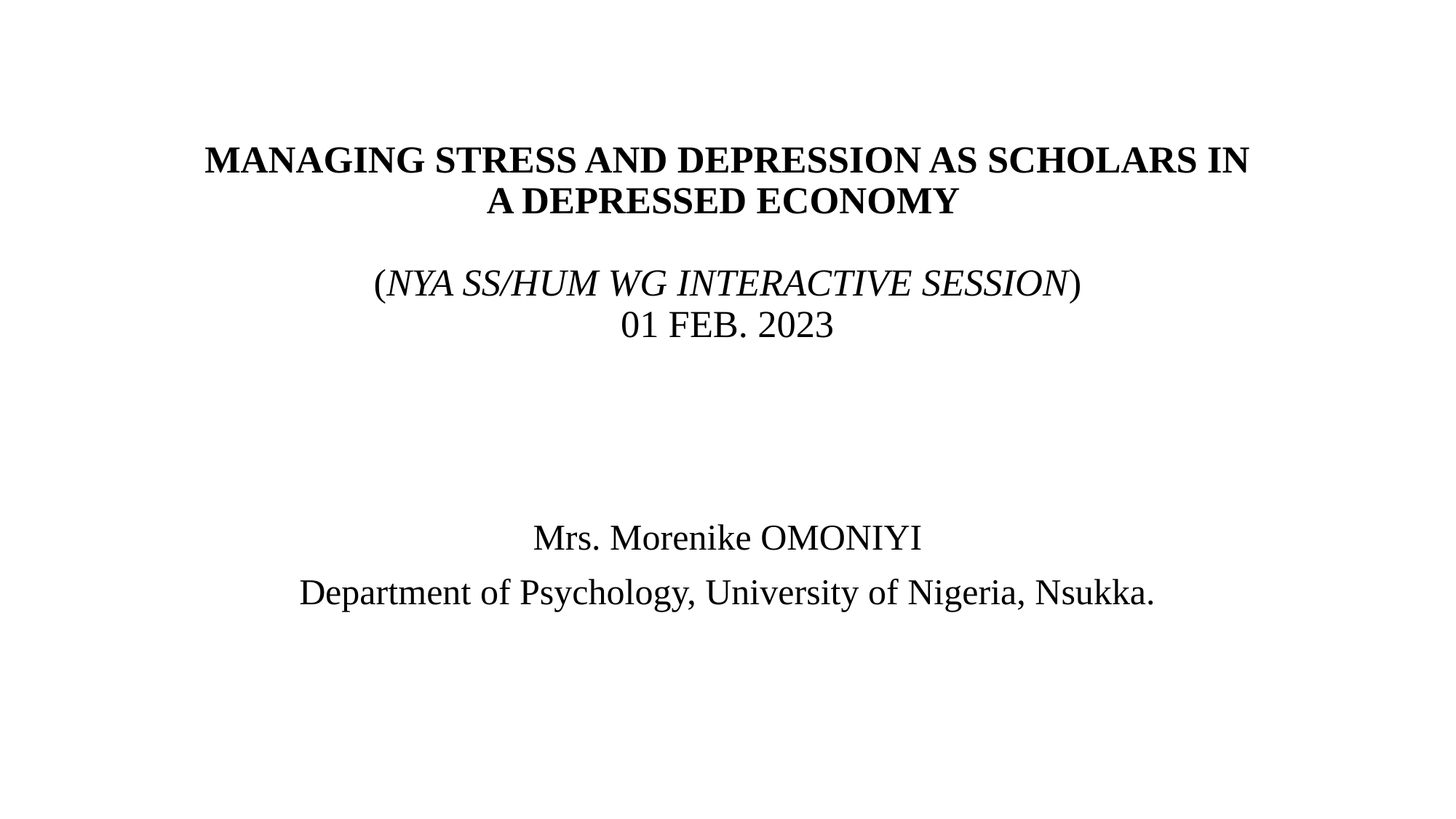

# MANAGING STRESS AND DEPRESSION AS SCHOLARS IN A DEPRESSED ECONOMY (NYA SS/HUM WG INTERACTIVE SESSION) 01 FEB. 2023
Mrs. Morenike OMONIYI
Department of Psychology, University of Nigeria, Nsukka.